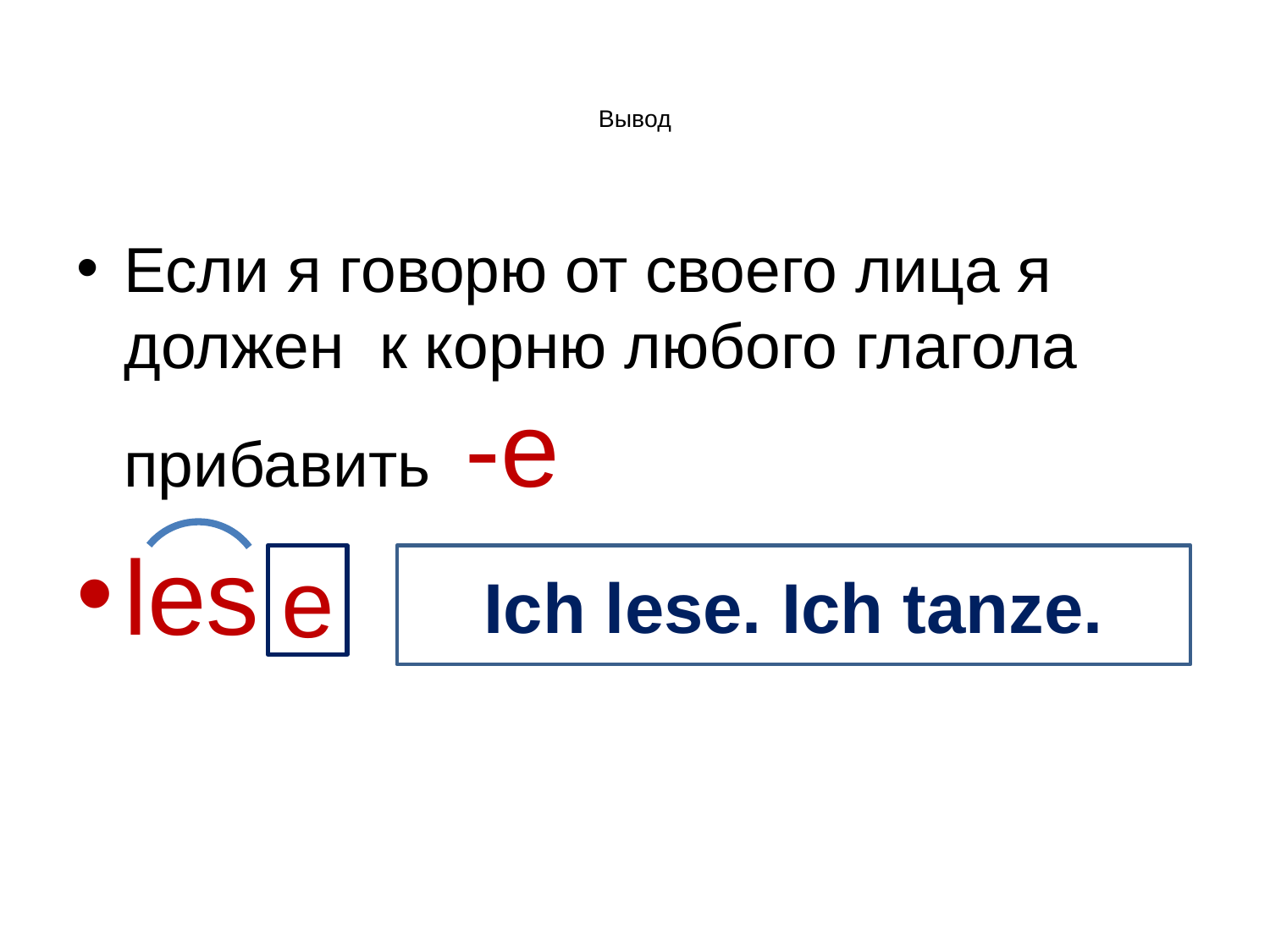

# Вывод
Если я говорю от своего лица я должен  к корню любого глагола прибавить  -е
les

e
Ich lese. Ich tanze.